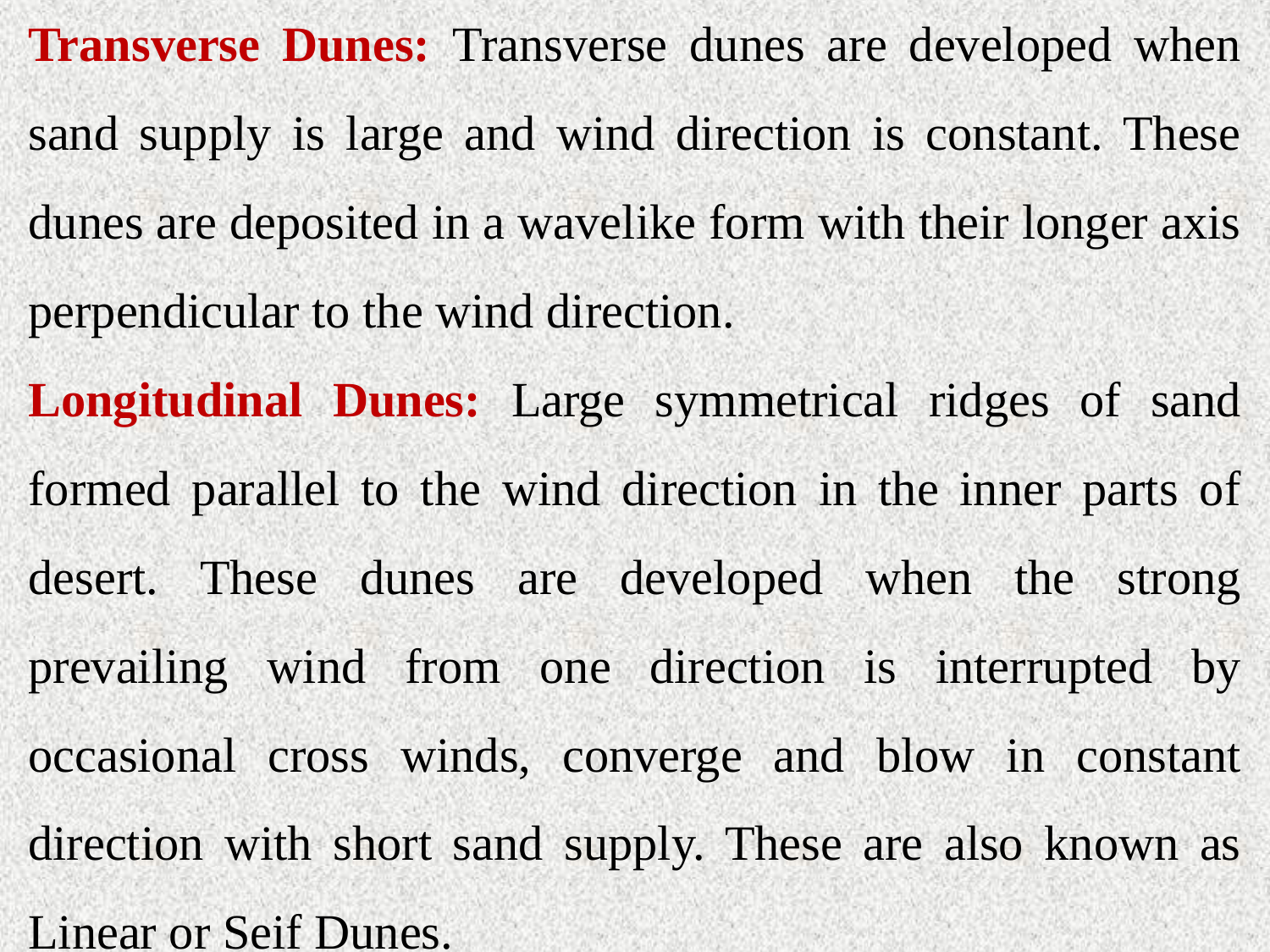

Transverse Dunes: Transverse dunes are developed when sand supply is large and wind direction is constant. These dunes are deposited in a wavelike form with their longer axis perpendicular to the wind direction.
Longitudinal Dunes: Large symmetrical ridges of sand formed parallel to the wind direction in the inner parts of desert. These dunes are developed when the strong prevailing wind from one direction is interrupted by occasional cross winds, converge and blow in constant direction with short sand supply. These are also known as Linear or Seif Dunes.